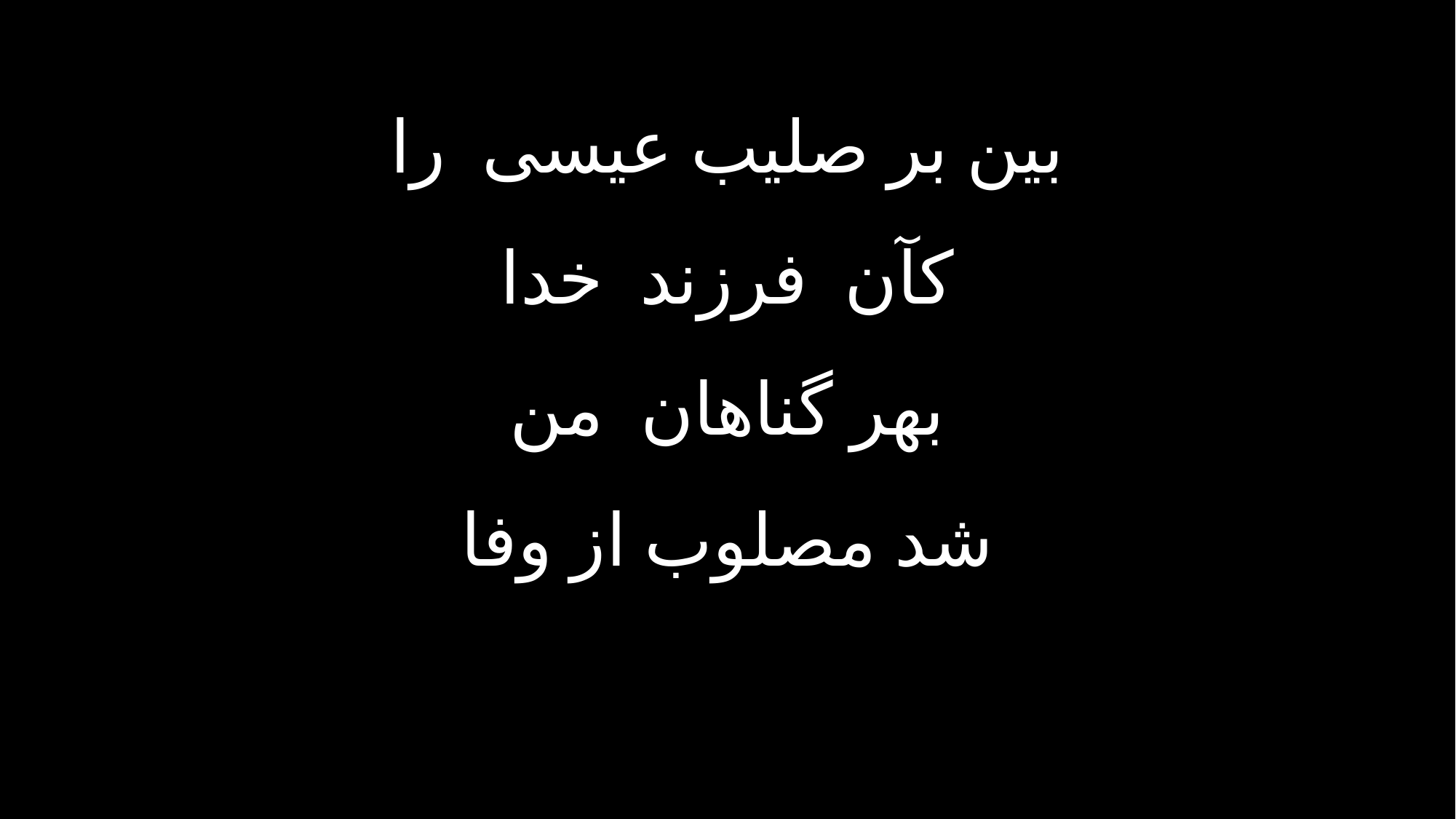

بین بر صلیب عیسی  را
کآن  فرزند  خدا
بهر گناهان  من
شد مصلوب از وفا